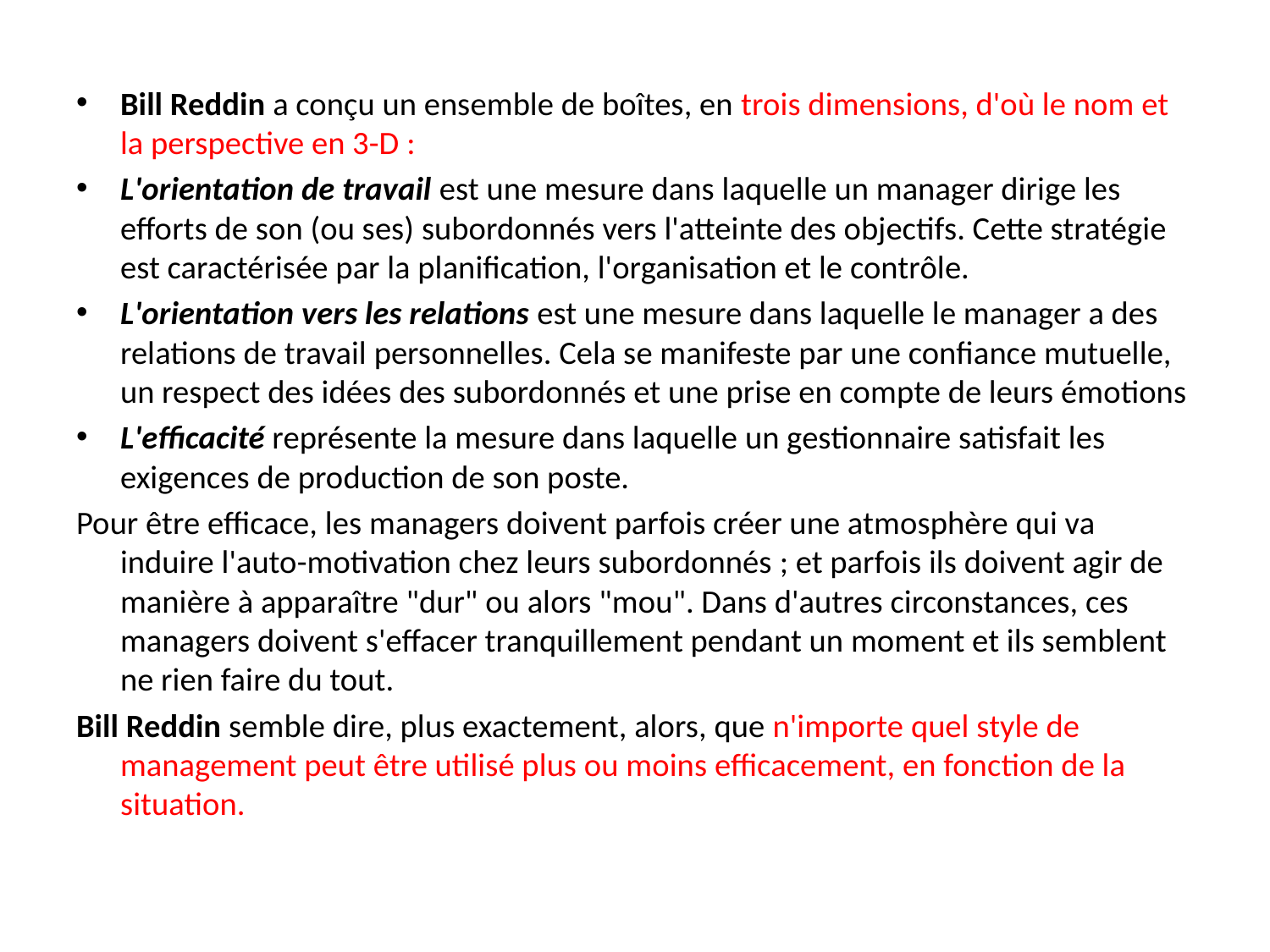

Bill Reddin a conçu un ensemble de boîtes, en trois dimensions, d'où le nom et la perspective en 3-D :
L'orientation de travail est une mesure dans laquelle un manager dirige les efforts de son (ou ses) subordonnés vers l'atteinte des objectifs. Cette stratégie est caractérisée par la planification, l'organisation et le contrôle.
L'orientation vers les relations est une mesure dans laquelle le manager a des relations de travail personnelles. Cela se manifeste par une confiance mutuelle, un respect des idées des subordonnés et une prise en compte de leurs émotions
L'efficacité représente la mesure dans laquelle un gestionnaire satisfait les exigences de production de son poste.
Pour être efficace, les managers doivent parfois créer une atmosphère qui va induire l'auto-motivation chez leurs subordonnés ; et parfois ils doivent agir de manière à apparaître "dur" ou alors "mou". Dans d'autres circonstances, ces managers doivent s'effacer tranquillement pendant un moment et ils semblent ne rien faire du tout.
Bill Reddin semble dire, plus exactement, alors, que n'importe quel style de management peut être utilisé plus ou moins efficacement, en fonction de la situation.